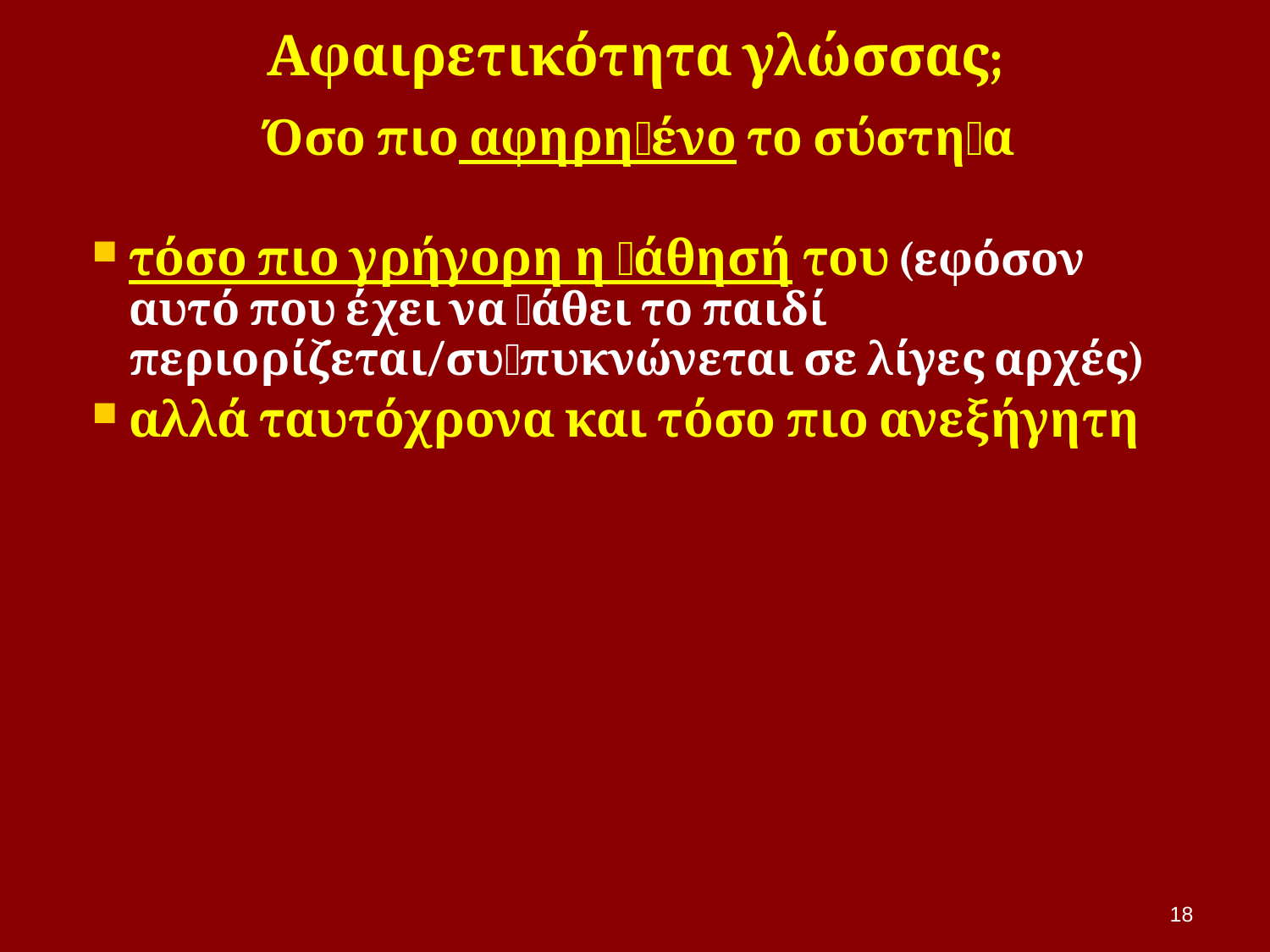

# Αφαιρετικότητα γλώσσας;
Όσο πιο αφηρημένο το σύστημα

τόσο πιο γρήγορη η μάθησή του (εφόσον αυτό που έχει να μάθει το παιδί περιορίζεται/συμπυκνώνεται σε λίγες αρχές)
αλλά ταυτόχρονα και τόσο πιο ανεξήγητη

18